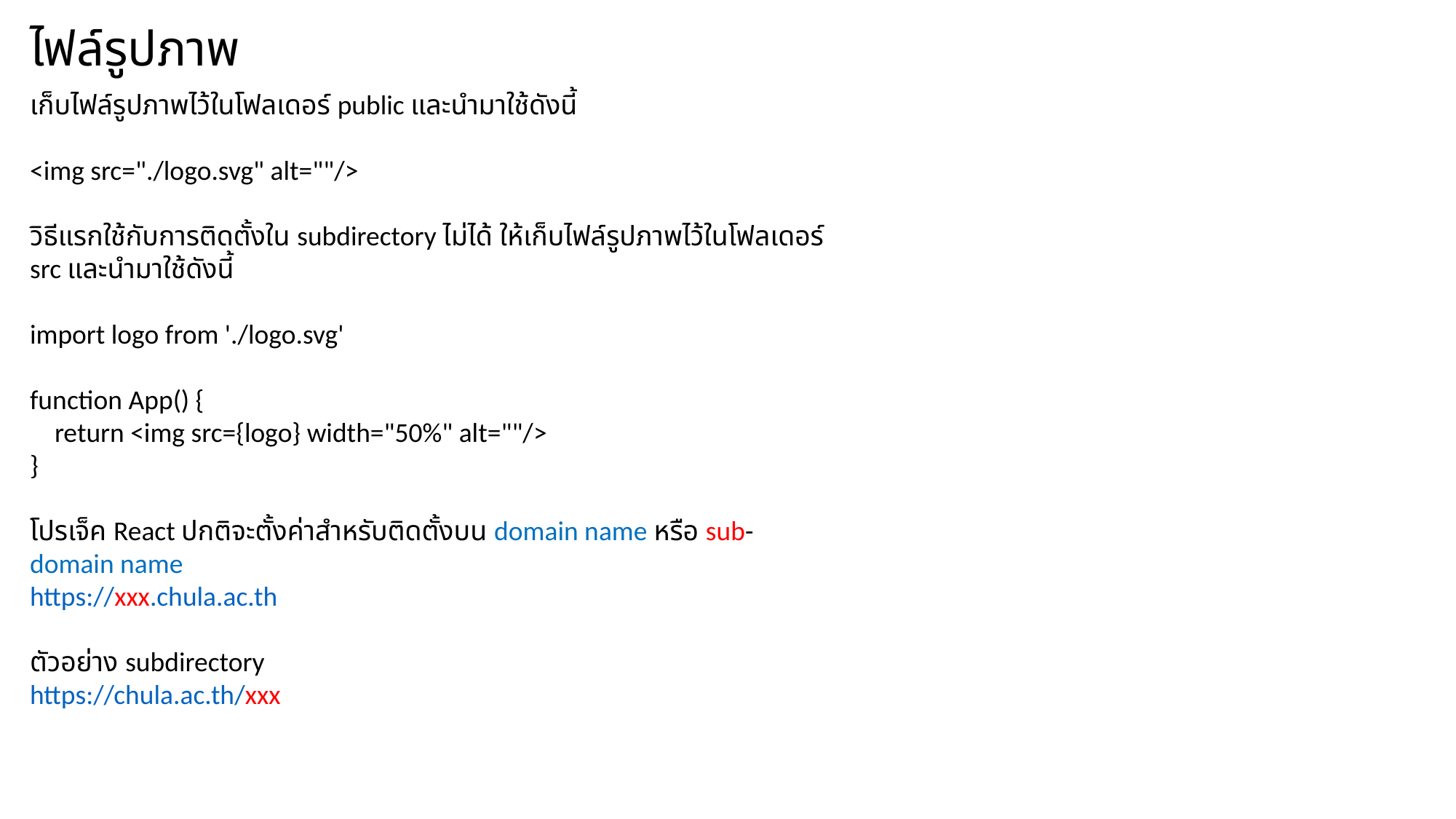

ไฟล์รูปภาพ
เก็บไฟล์รูปภาพไว้ในโฟลเดอร์ public และนำมาใช้ดังนี้

<img src="./logo.svg" alt=""/>
วิธีแรกใช้กับการติดตั้งใน subdirectory ไม่ได้ ให้เก็บไฟล์รูปภาพไว้ในโฟลเดอร์ src และนำมาใช้ดังนี้

import logo from './logo.svg'

function App() {
    return <img src={logo} width="50%" alt=""/>
}

โปรเจ็ค React ปกติจะตั้งค่าสำหรับติดตั้งบน domain name หรือ sub-domain name
https://xxx.chula.ac.th
ตัวอย่าง subdirectory
https://chula.ac.th/xxx